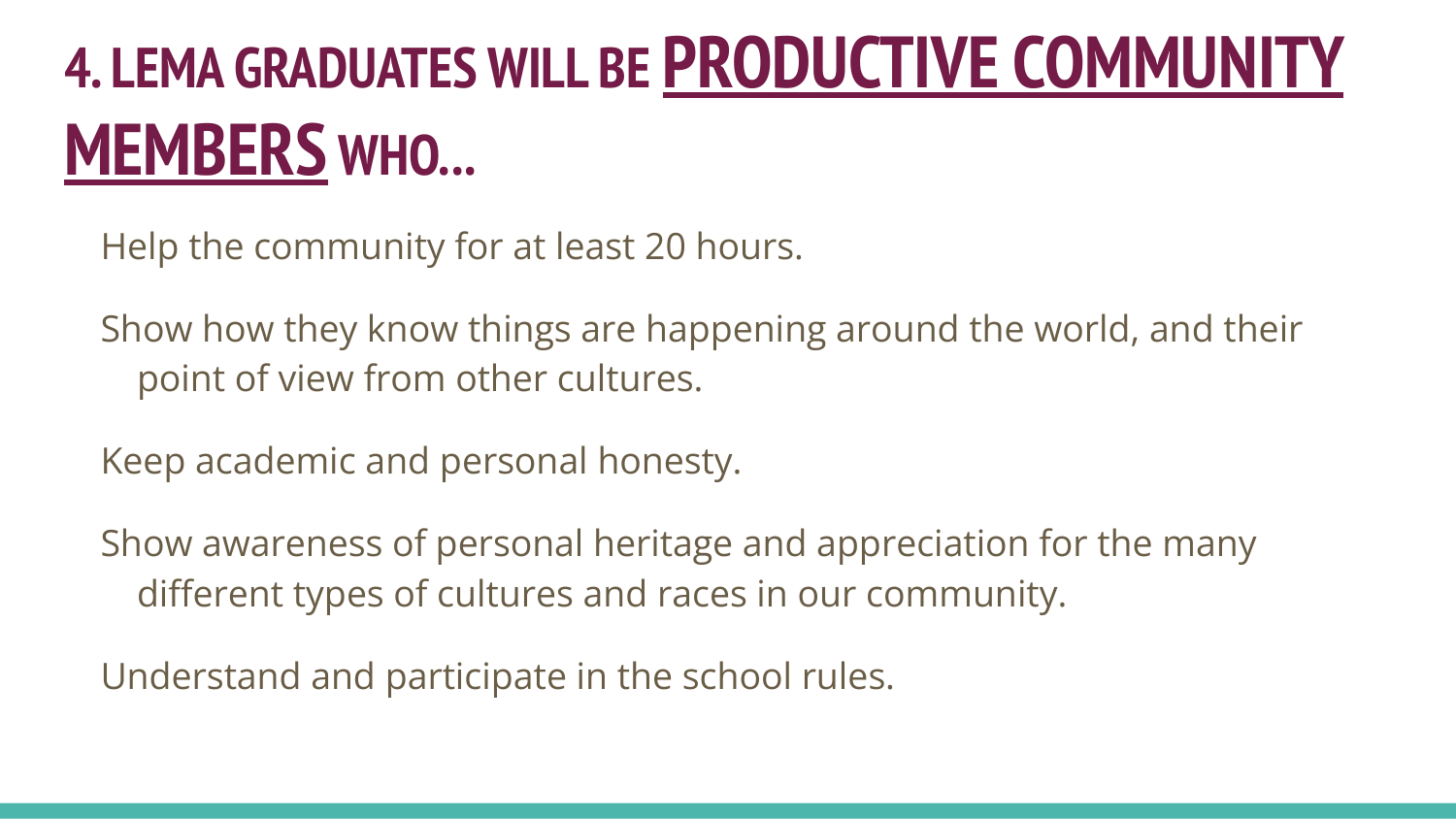

# 4. LEMA GRADUATES WILL BE PRODUCTIVE COMMUNITY MEMBERS WHO...
Help the community for at least 20 hours.
Show how they know things are happening around the world, and their point of view from other cultures.
Keep academic and personal honesty.
Show awareness of personal heritage and appreciation for the many different types of cultures and races in our community.
Understand and participate in the school rules.